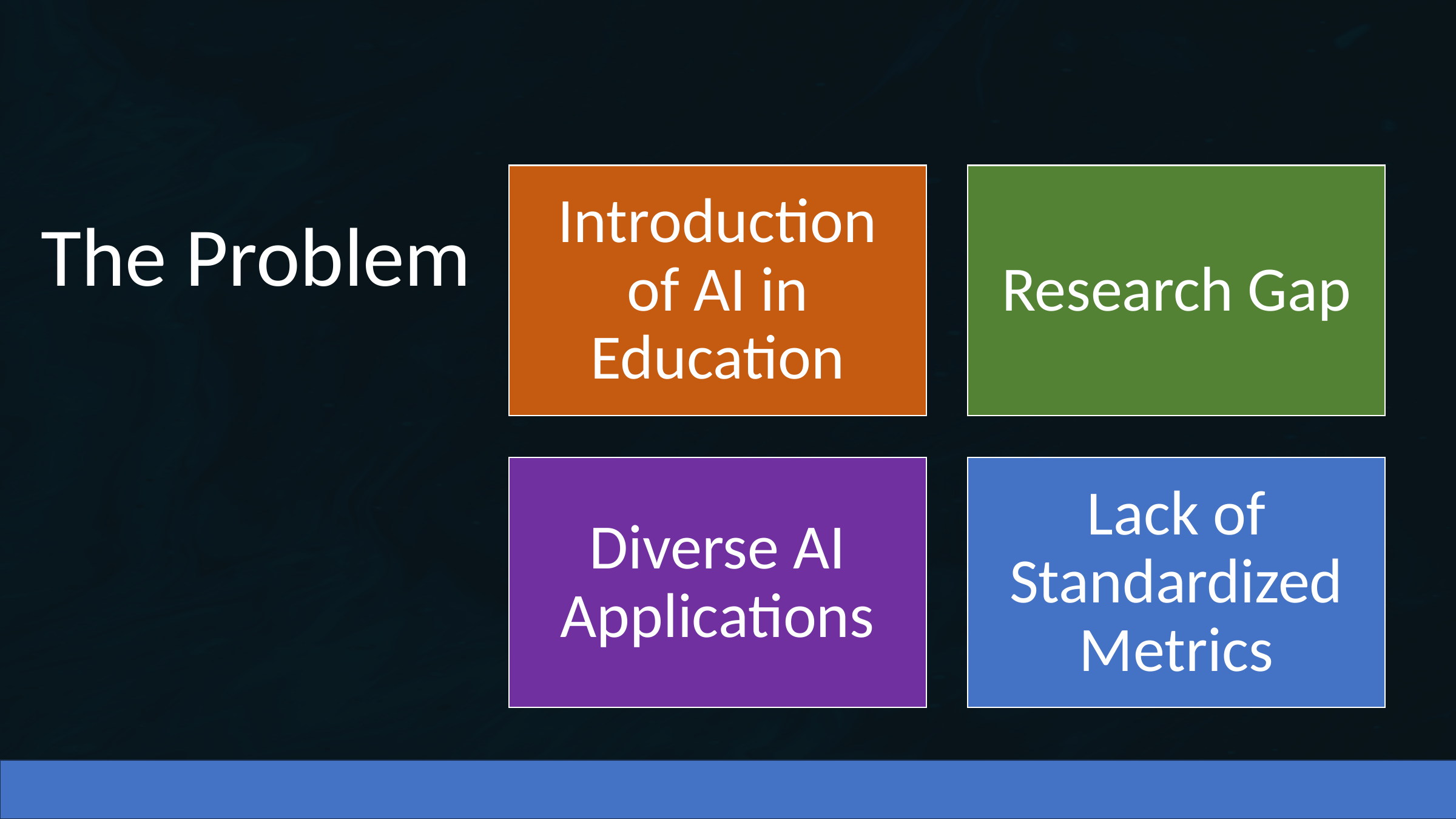

Introduction of AI in Education
Research Gap
Diverse AI Applications
Lack of Standardized Metrics

The Problem